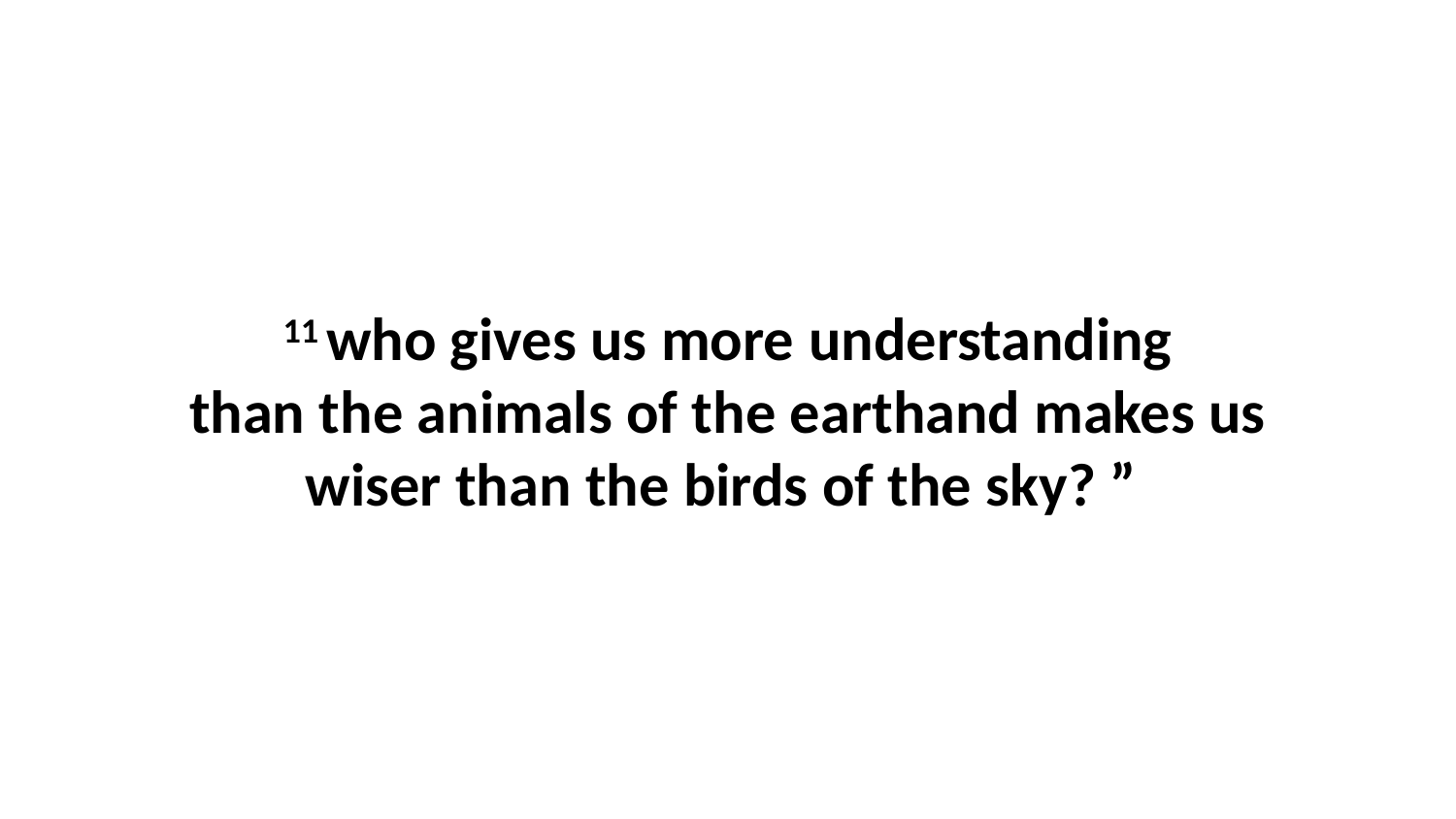

11 who gives us more understanding than the animals of the earthand makes us wiser than the birds of the sky? ”